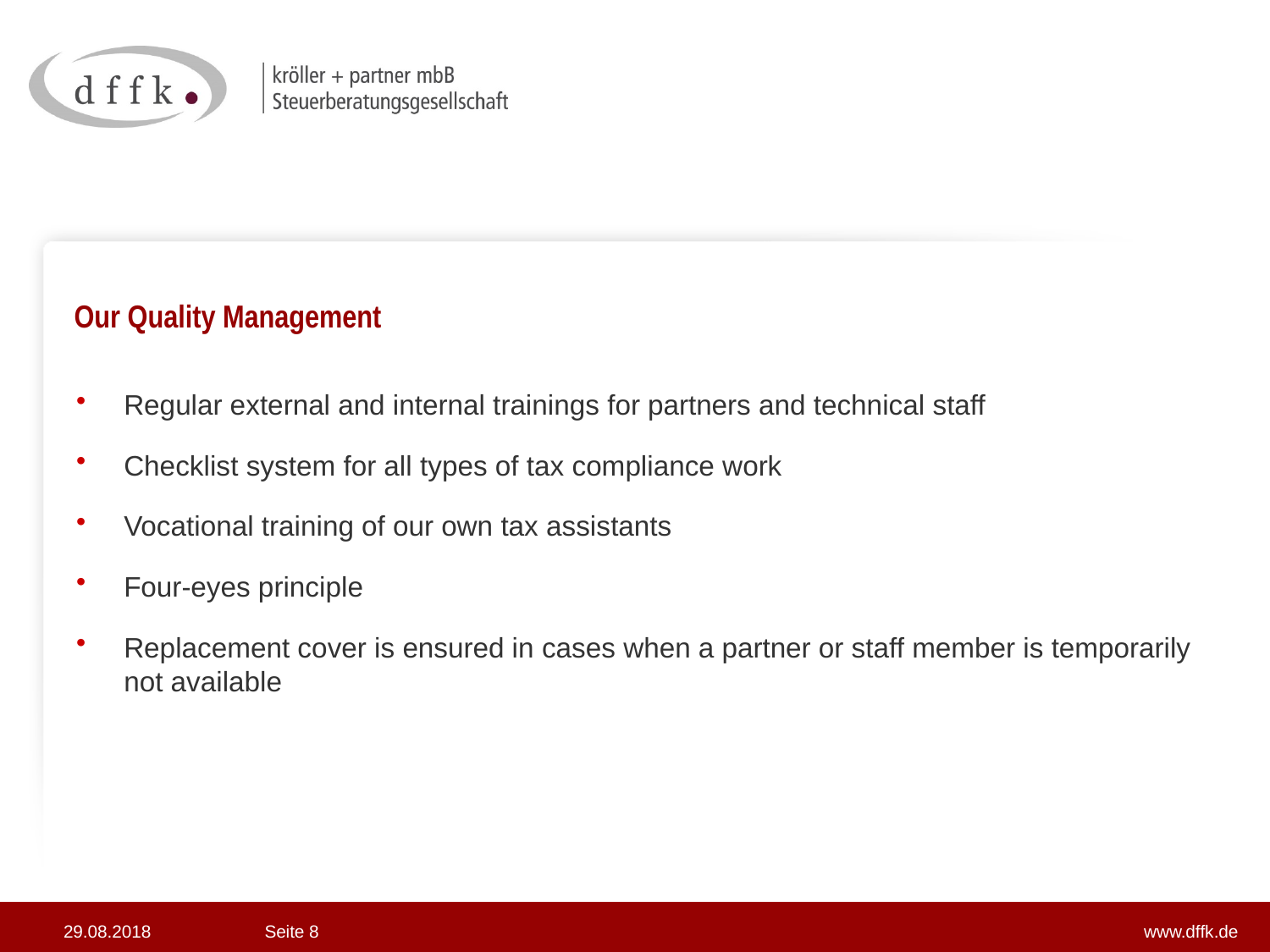

# Our Quality Management
Regular external and internal trainings for partners and technical staff
Checklist system for all types of tax compliance work
Vocational training of our own tax assistants
Four-eyes principle
Replacement cover is ensured in cases when a partner or staff member is temporarily not available
www.dffk.de
29.08.2018
Seite 8